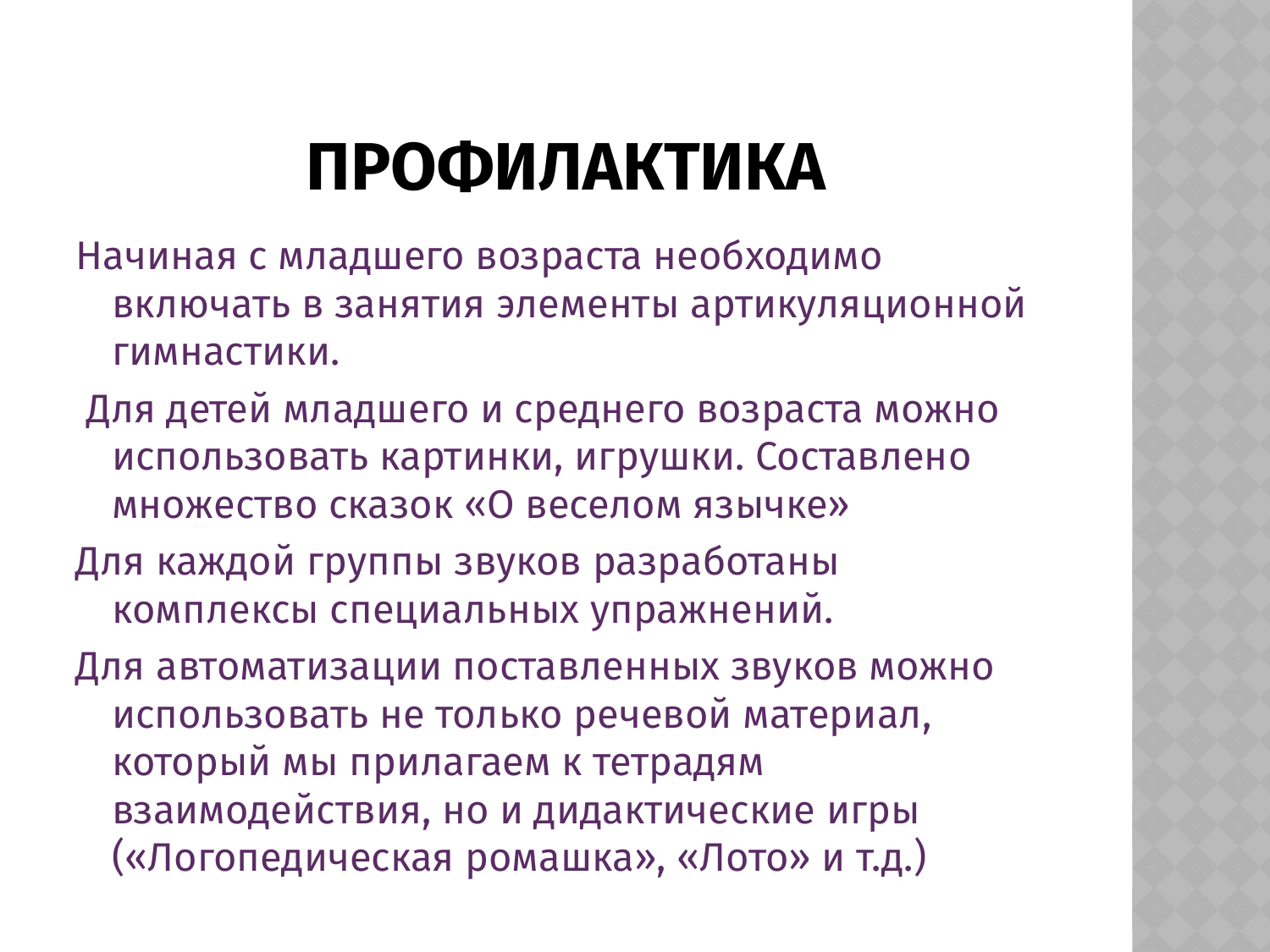

# профилактика
Начиная с младшего возраста необходимо включать в занятия элементы артикуляционной гимнастики.
 Для детей младшего и среднего возраста можно использовать картинки, игрушки. Составлено множество сказок «О веселом язычке»
Для каждой группы звуков разработаны комплексы специальных упражнений.
Для автоматизации поставленных звуков можно использовать не только речевой материал, который мы прилагаем к тетрадям взаимодействия, но и дидактические игры («Логопедическая ромашка», «Лото» и т.д.)